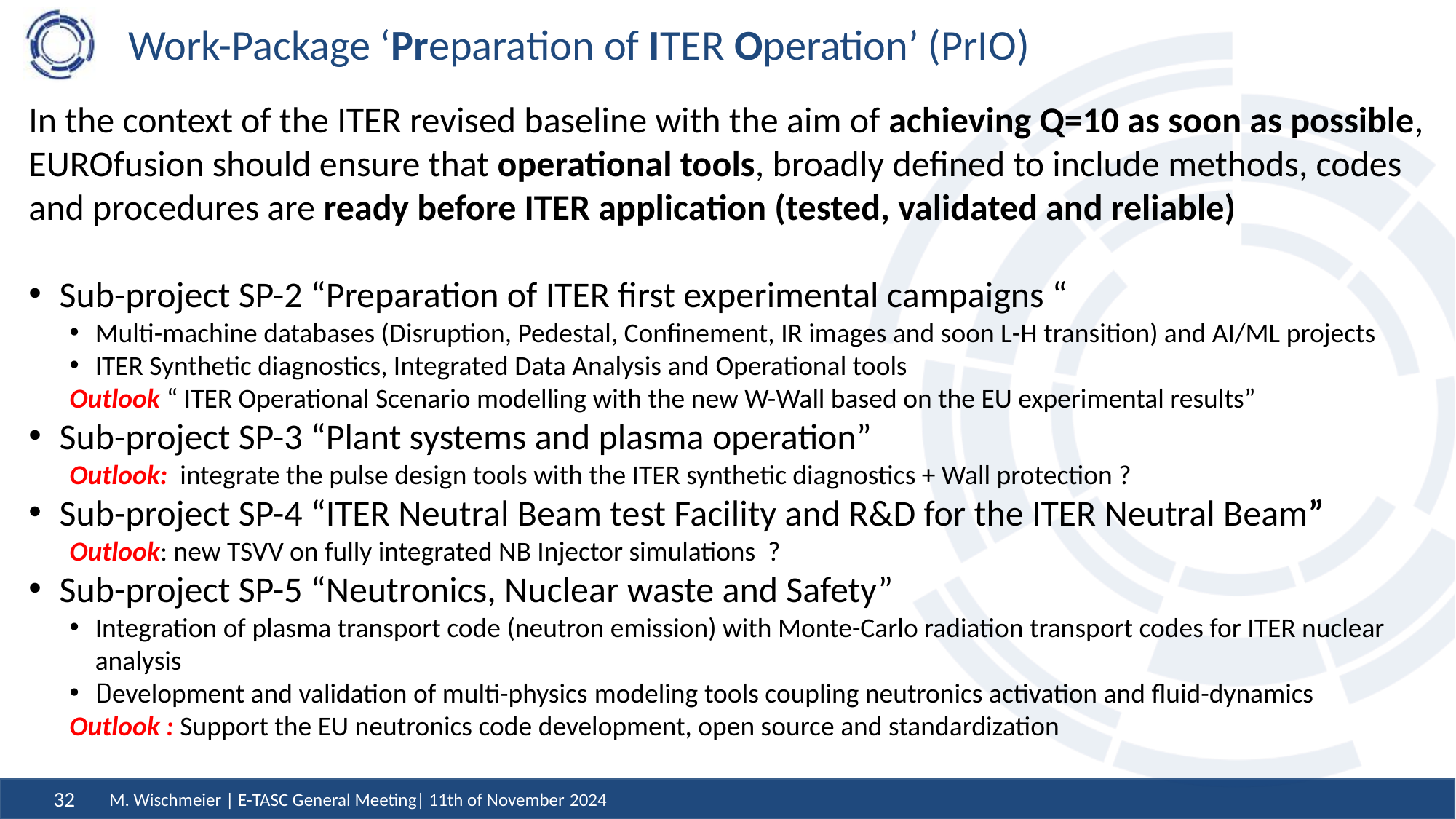

# Work-Package ‘Preparation of ITER Operation’ (PrIO)
In the context of the ITER revised baseline with the aim of achieving Q=10 as soon as possible, EUROfusion should ensure that operational tools, broadly defined to include methods, codes and procedures are ready before ITER application (tested, validated and reliable)

Sub-project SP-2 “Preparation of ITER first experimental campaigns “
Multi-machine databases (Disruption, Pedestal, Confinement, IR images and soon L-H transition) and AI/ML projects
ITER Synthetic diagnostics, Integrated Data Analysis and Operational tools
Outlook “ ITER Operational Scenario modelling with the new W-Wall based on the EU experimental results”
Sub-project SP-3 “Plant systems and plasma operation”
Outlook:  integrate the pulse design tools with the ITER synthetic diagnostics + Wall protection ?
Sub-project SP-4 “ITER Neutral Beam test Facility and R&D for the ITER Neutral Beam”
Outlook: new TSVV on fully integrated NB Injector simulations  ?
Sub-project SP-5 “Neutronics, Nuclear waste and Safety”
Integration of plasma transport code (neutron emission) with Monte-Carlo radiation transport codes for ITER nuclear analysis
Development and validation of multi-physics modeling tools coupling neutronics activation and fluid-dynamics
Outlook : Support the EU neutronics code development, open source and standardization

M. Wischmeier | E-TASC General Meeting| 11th of November 2024
32